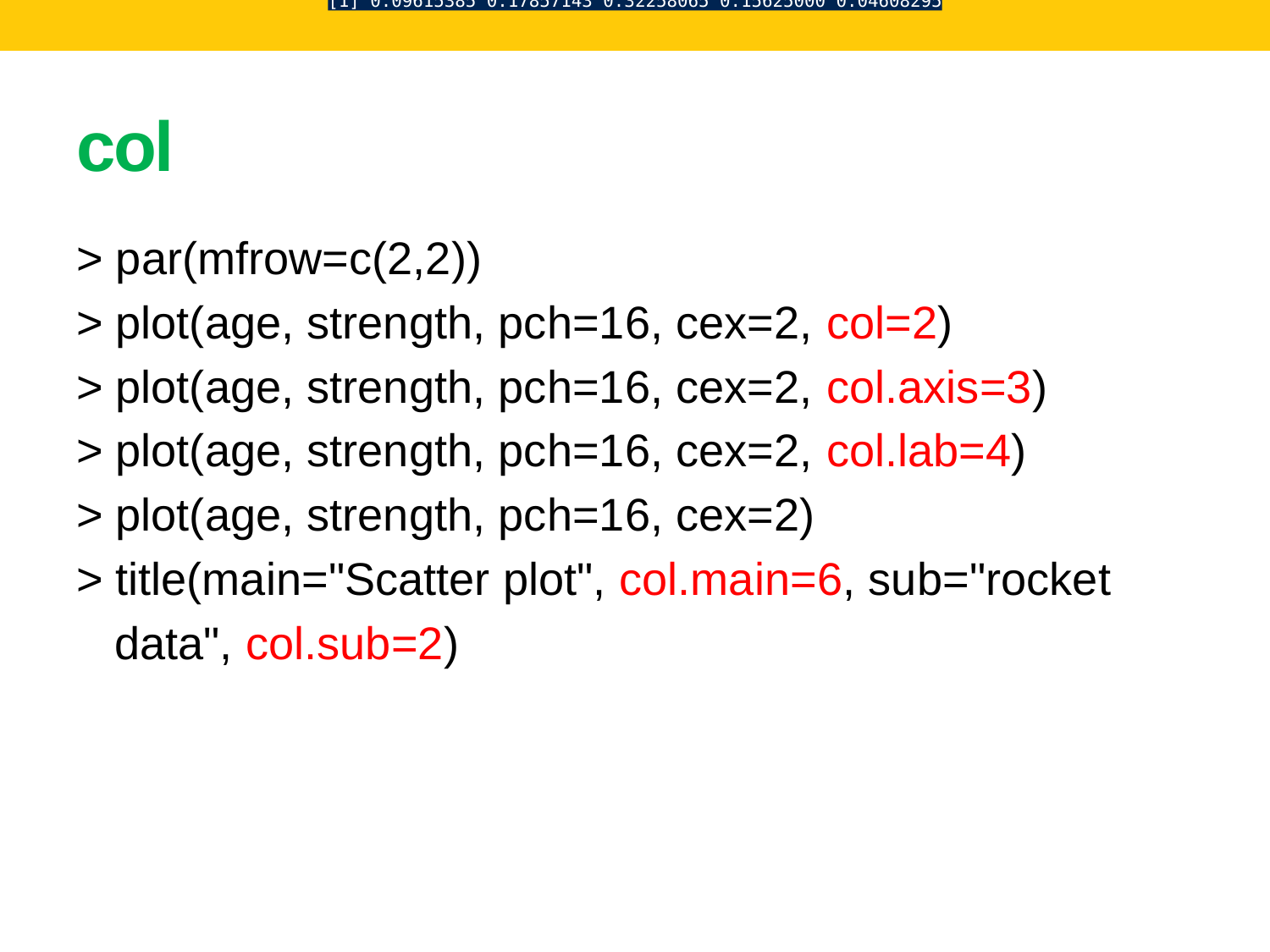

[1] 0.09615385 0.17857143 0.32258065 0.15625000 0.04608295
# col
> par(mfrow=c(2,2))
> plot(age, strength, pch=16, cex=2, col=2)
> plot(age, strength, pch=16, cex=2, col.axis=3)
> plot(age, strength, pch=16, cex=2, col.lab=4)
> plot(age, strength, pch=16, cex=2)
> title(main="Scatter plot", col.main=6, sub="rocket
   data", col.sub=2)